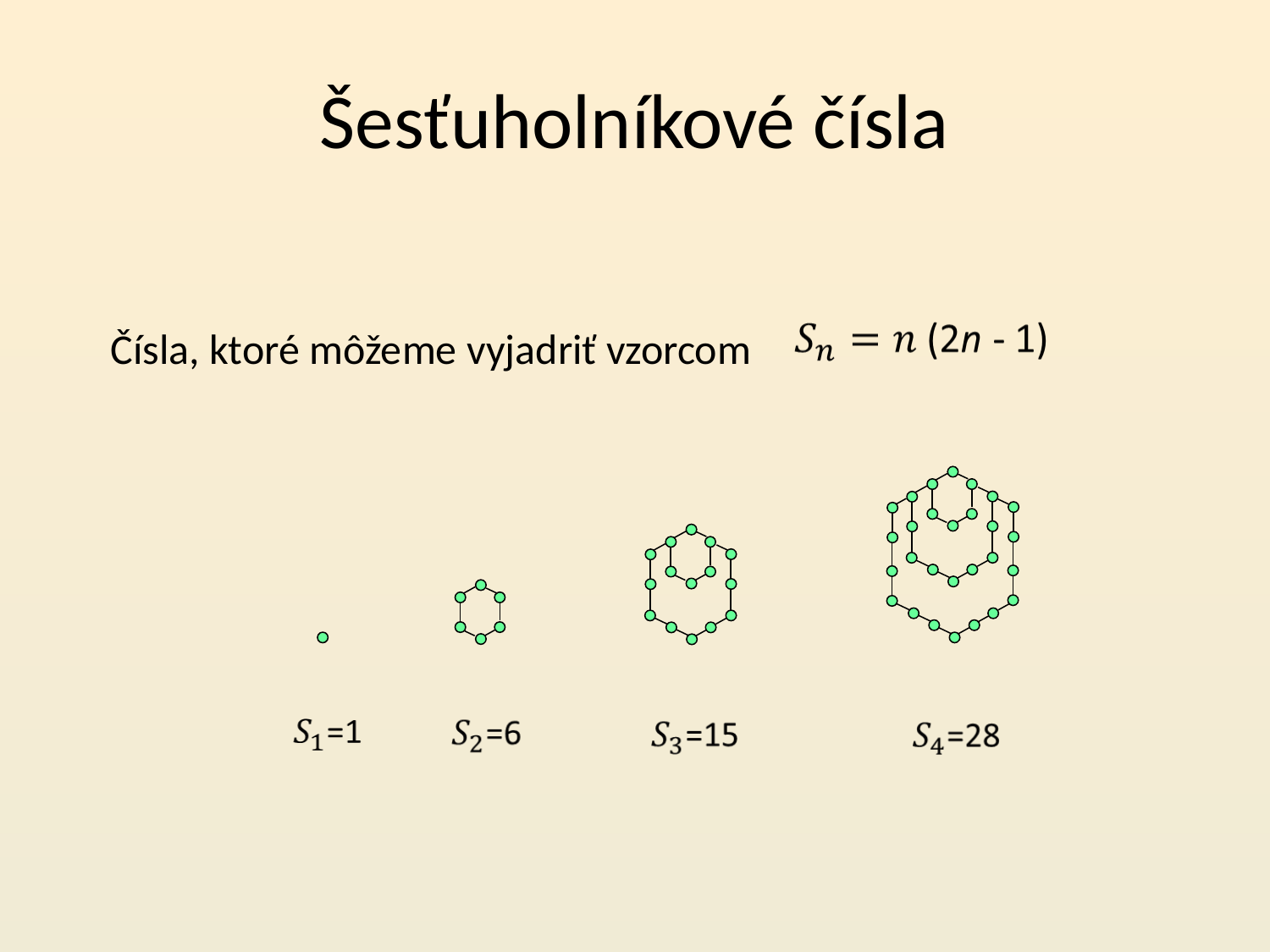

# Šesťuholníkové čísla

Čísla, ktoré môžeme vyjadriť vzorcom